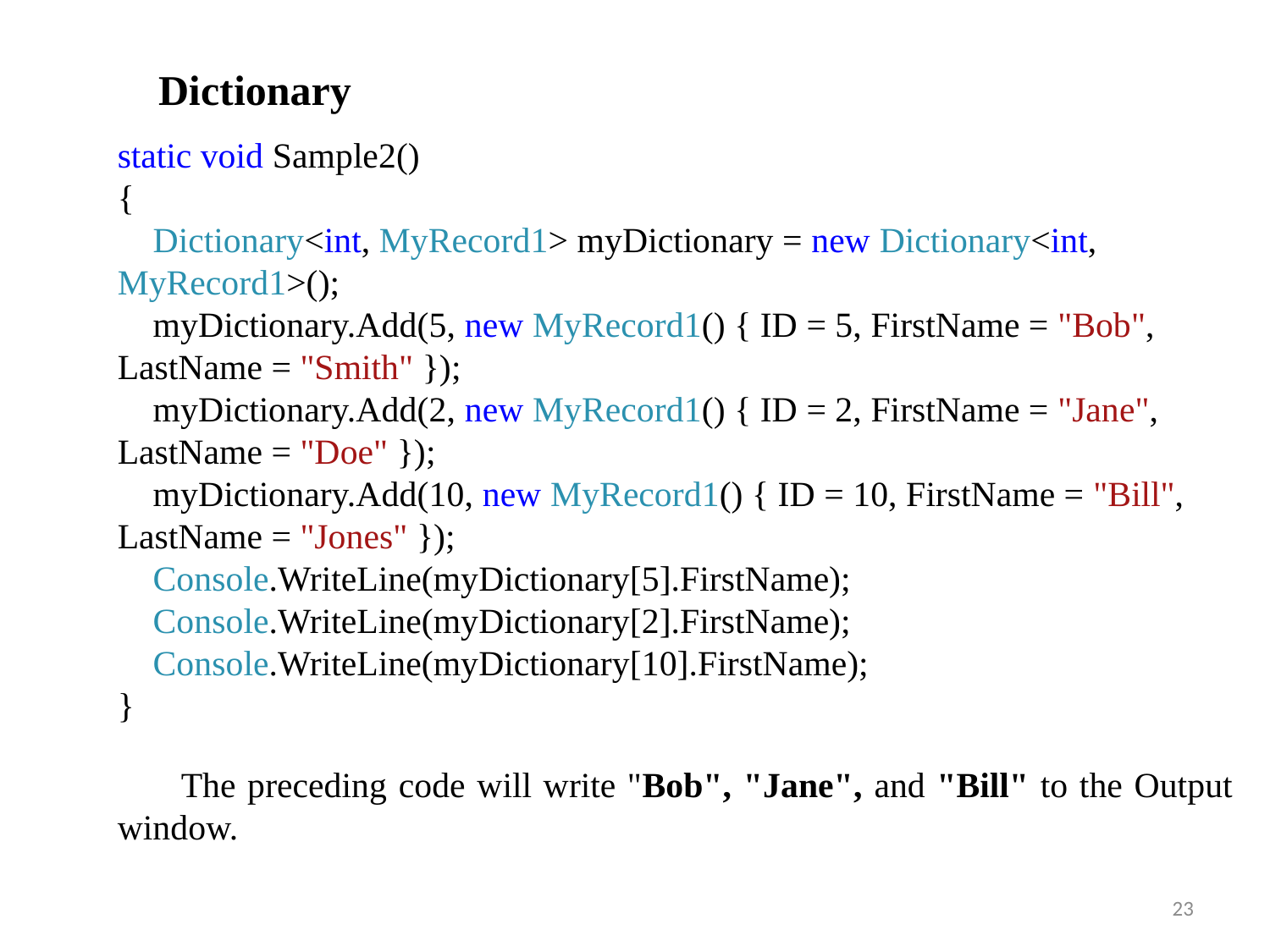

Dictionary
static void Sample2()
{
    Dictionary<int, MyRecord1> myDictionary = new Dictionary<int, MyRecord1>();
    myDictionary.Add(5, new MyRecord1() { ID = 5, FirstName = "Bob", LastName = "Smith" });
    myDictionary.Add(2, new MyRecord1() { ID = 2, FirstName = "Jane", LastName = "Doe" });
    myDictionary.Add(10, new MyRecord1() { ID = 10, FirstName = "Bill", LastName = "Jones" });
    Console.WriteLine(myDictionary[5].FirstName);
    Console.WriteLine(myDictionary[2].FirstName);
    Console.WriteLine(myDictionary[10].FirstName);
}
The preceding code will write "Bob", "Jane", and "Bill" to the Output window.
23